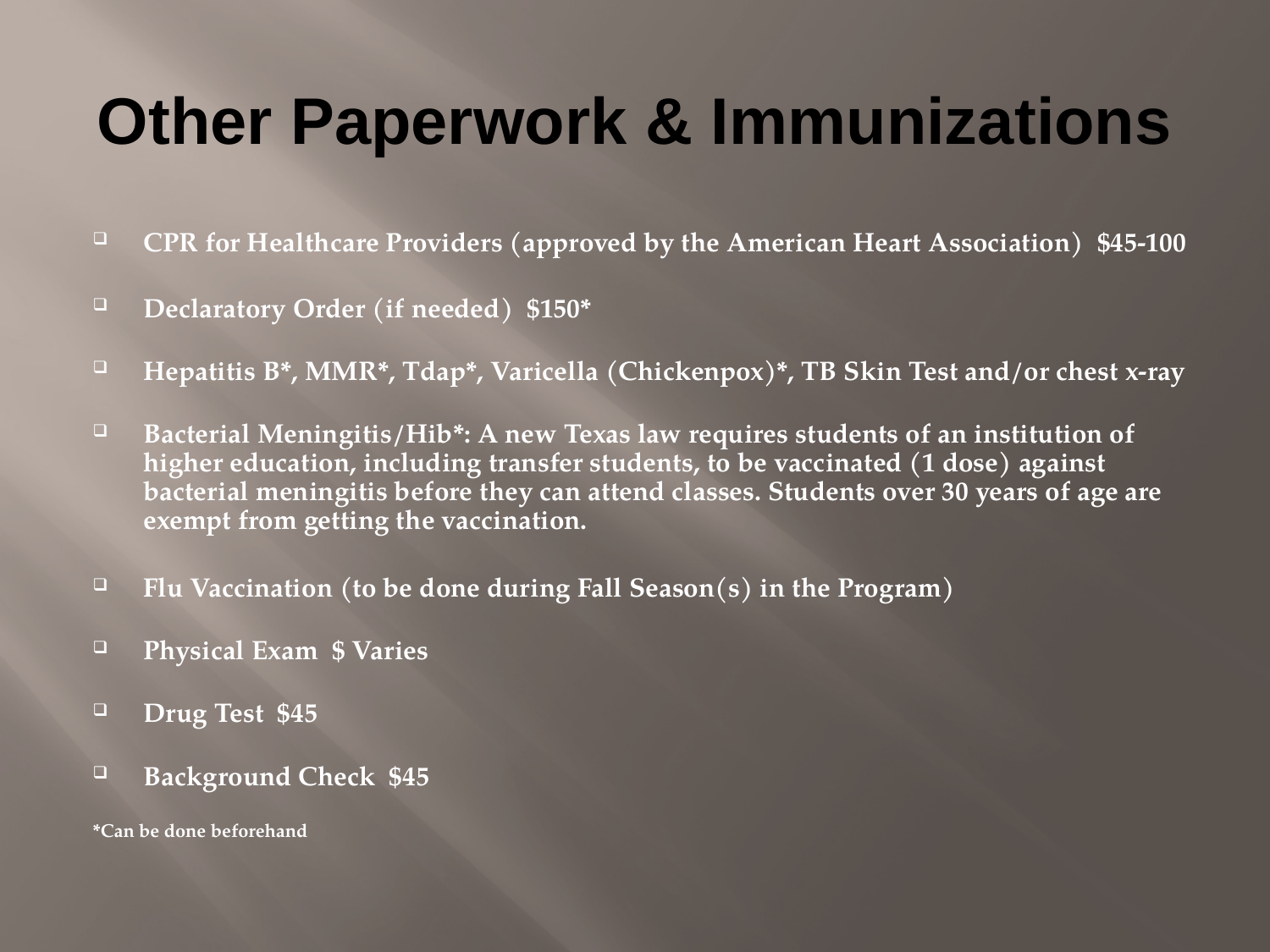

# Other Paperwork & Immunizations
CPR for Healthcare Providers (approved by the American Heart Association)  $45-100
Declaratory Order (if needed)  $150*
Hepatitis B*, MMR*, Tdap*, Varicella (Chickenpox)*, TB Skin Test and/or chest x-ray
Bacterial Meningitis/Hib*: A new Texas law requires students of an institution of higher education, including transfer students, to be vaccinated (1 dose) against bacterial meningitis before they can attend classes. Students over 30 years of age are exempt from getting the vaccination.

Flu Vaccination (to be done during Fall Season(s) in the Program)
Physical Exam  $ Varies
Drug Test  $45
Background Check  $45

*Can be done beforehand